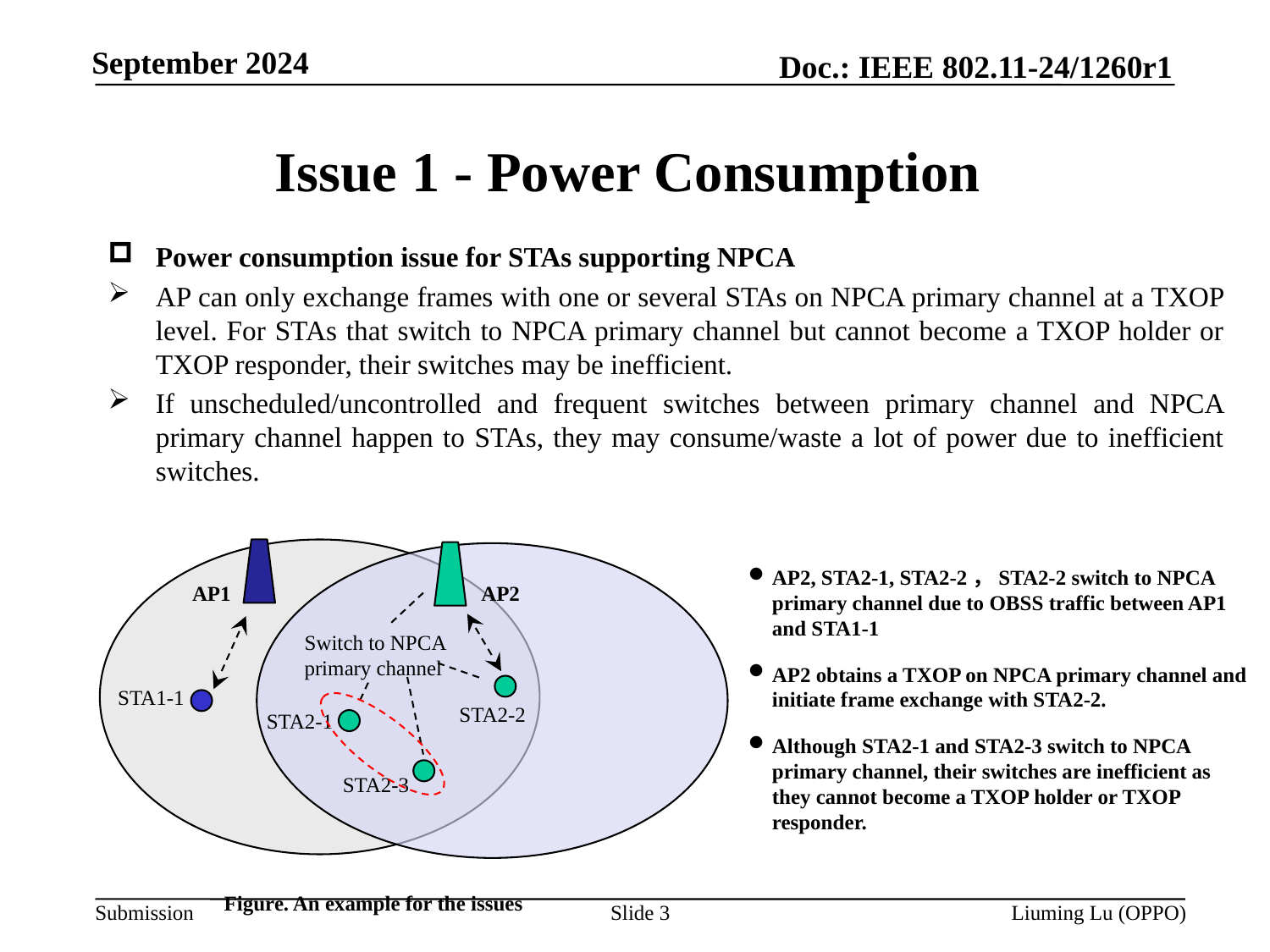

# Issue 1 - Power Consumption
Power consumption issue for STAs supporting NPCA
AP can only exchange frames with one or several STAs on NPCA primary channel at a TXOP level. For STAs that switch to NPCA primary channel but cannot become a TXOP holder or TXOP responder, their switches may be inefficient.
If unscheduled/uncontrolled and frequent switches between primary channel and NPCA primary channel happen to STAs, they may consume/waste a lot of power due to inefficient switches.

AP2, STA2-1, STA2-2，STA2-2 switch to NPCA primary channel due to OBSS traffic between AP1 and STA1-1
AP2 obtains a TXOP on NPCA primary channel and initiate frame exchange with STA2-2.
Although STA2-1 and STA2-3 switch to NPCA primary channel, their switches are inefficient as they cannot become a TXOP holder or TXOP responder.
AP1
AP2
Switch to NPCA primary channel

STA1-1

STA2-2
STA2-1

STA2-3
Figure. An example for the issues
Slide 3
Liuming Lu (OPPO)